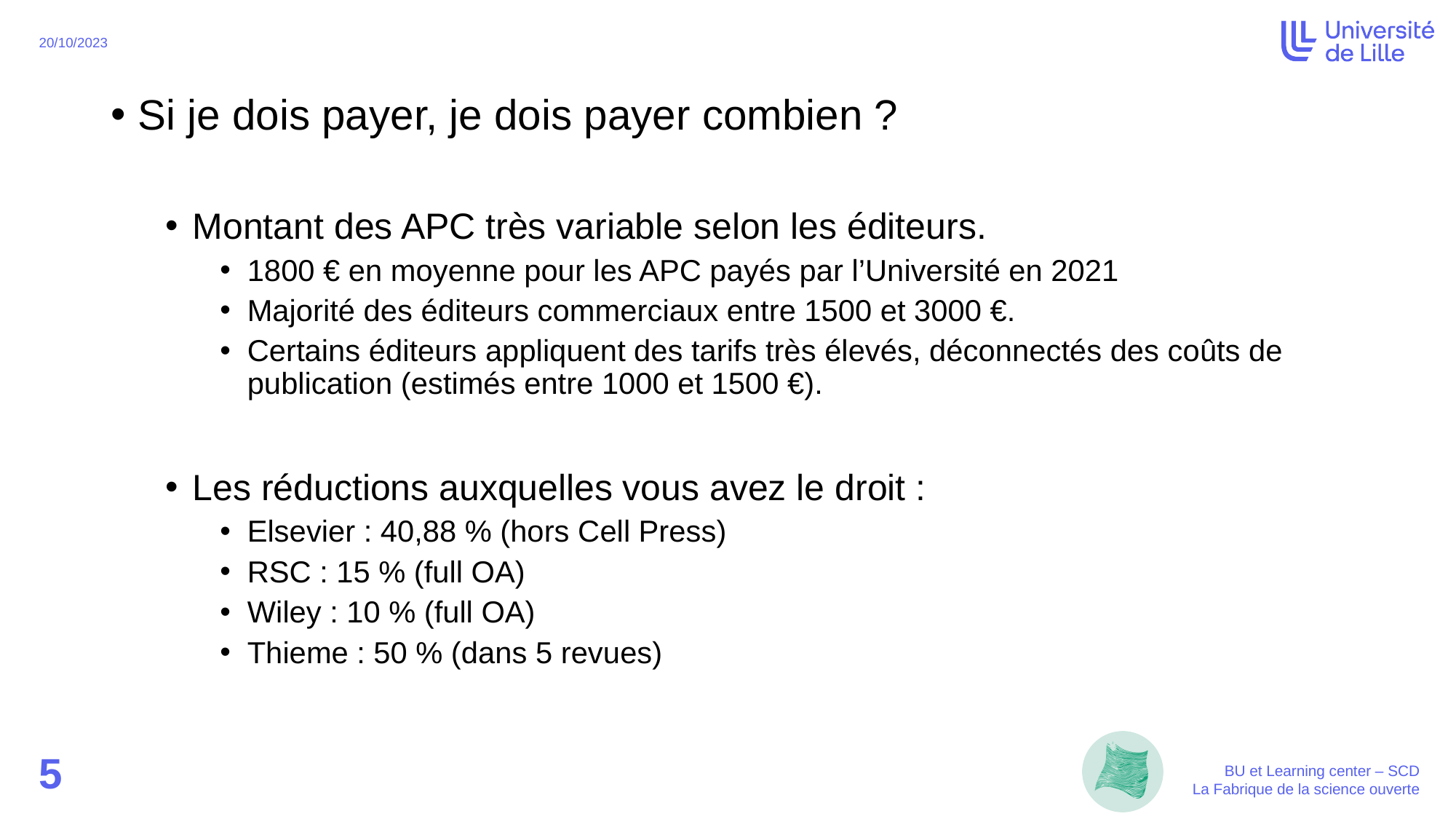

Si je dois payer, je dois payer combien ?

Montant des APC très variable selon les éditeurs.
1800 € en moyenne pour les APC payés par l’Université en 2021
Majorité des éditeurs commerciaux entre 1500 et 3000 €.
Certains éditeurs appliquent des tarifs très élevés, déconnectés des coûts de publication (estimés entre 1000 et 1500 €).

Les réductions auxquelles vous avez le droit :
Elsevier : 40,88 % (hors Cell Press)
RSC : 15 % (full OA)
Wiley : 10 % (full OA)
Thieme : 50 % (dans 5 revues)